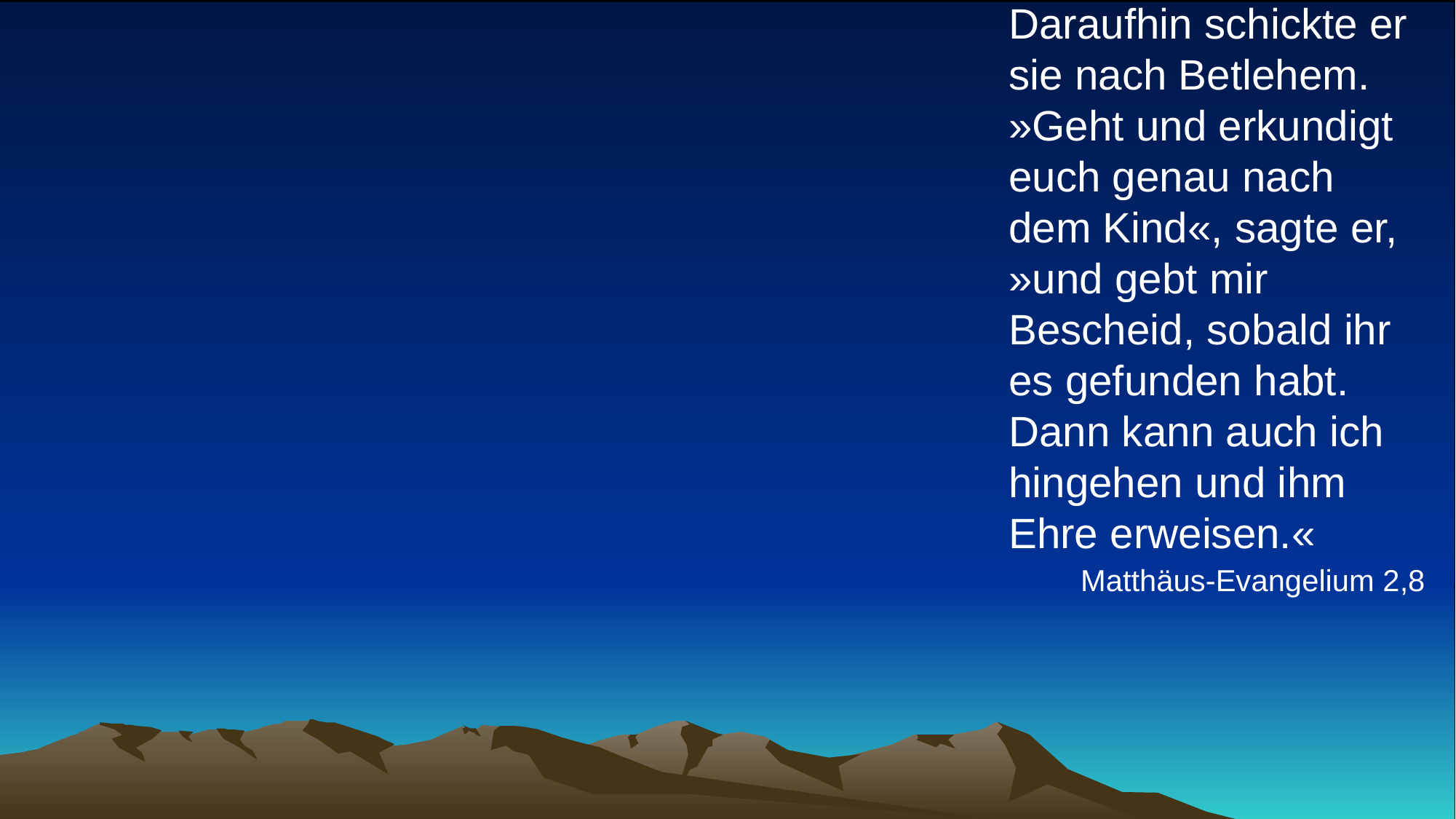

# Daraufhin schickte er sie nach Betlehem. »Geht und erkundigt euch genau nach dem Kind«, sagte er, »und gebt mir Bescheid, sobald ihr es gefunden habt. Dann kann auch ich hingehen und ihm Ehre erweisen.«
Matthäus-Evangelium 2,8